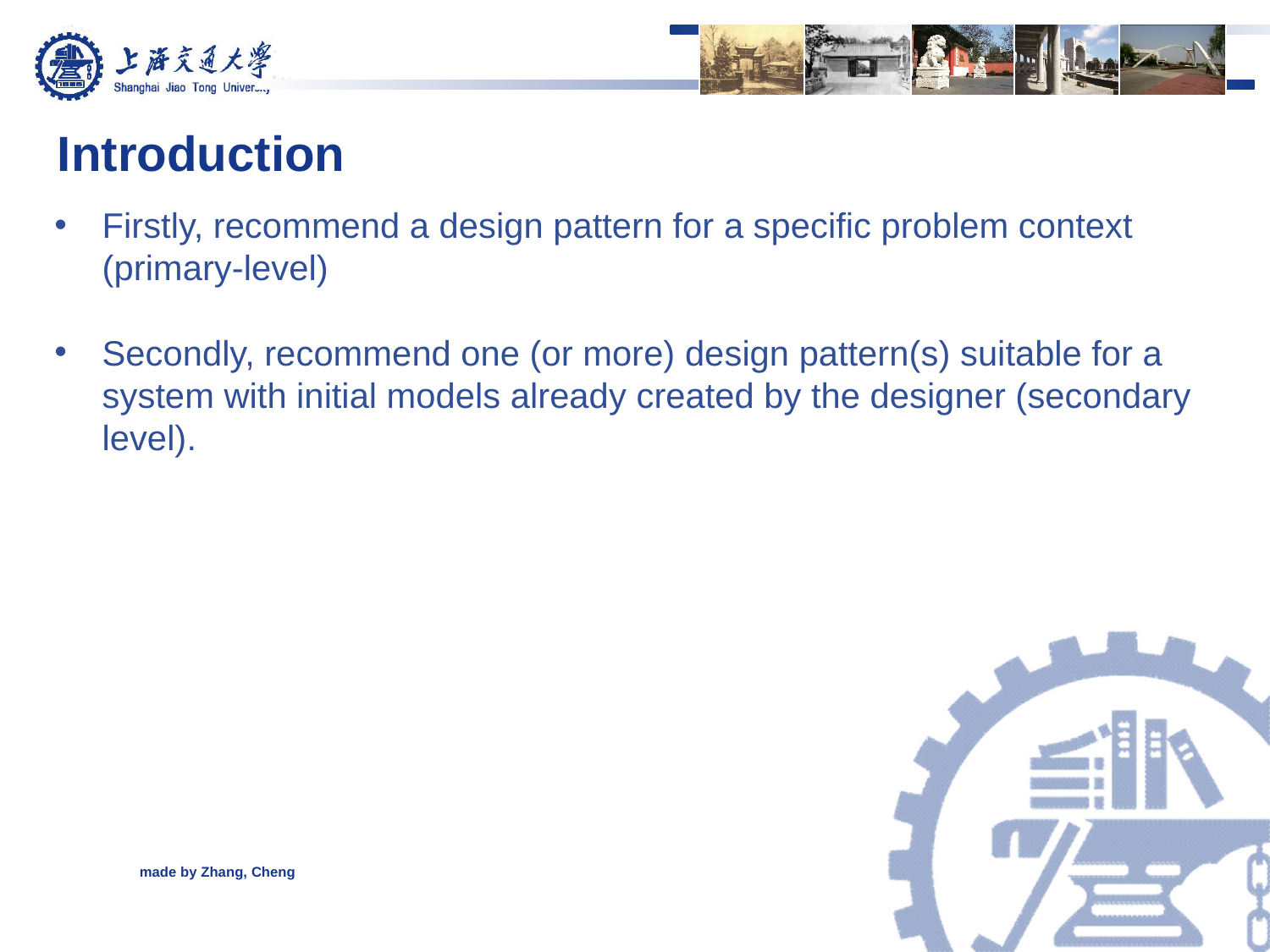

Introduction
Firstly, recommend a design pattern for a specific problem context (primary-level)

Secondly, recommend one (or more) design pattern(s) suitable for a system with initial models already created by the designer (secondary level).
made by Zhang, Cheng